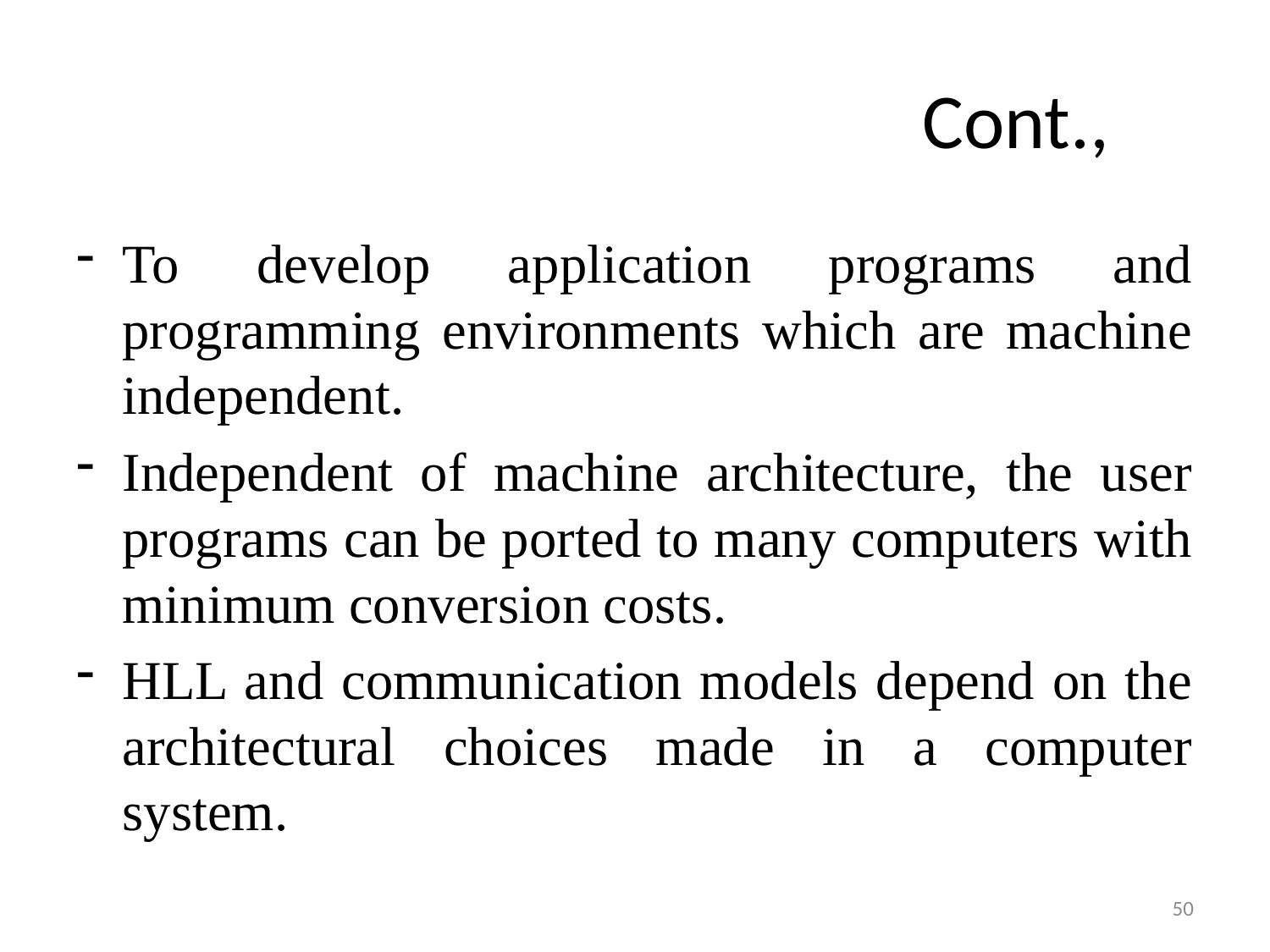

# Cont.,
To develop application programs and programming environments which are machine independent.
Independent of machine architecture, the user programs can be ported to many computers with minimum conversion costs.
HLL and communication models depend on the architectural choices made in a computer system.
50